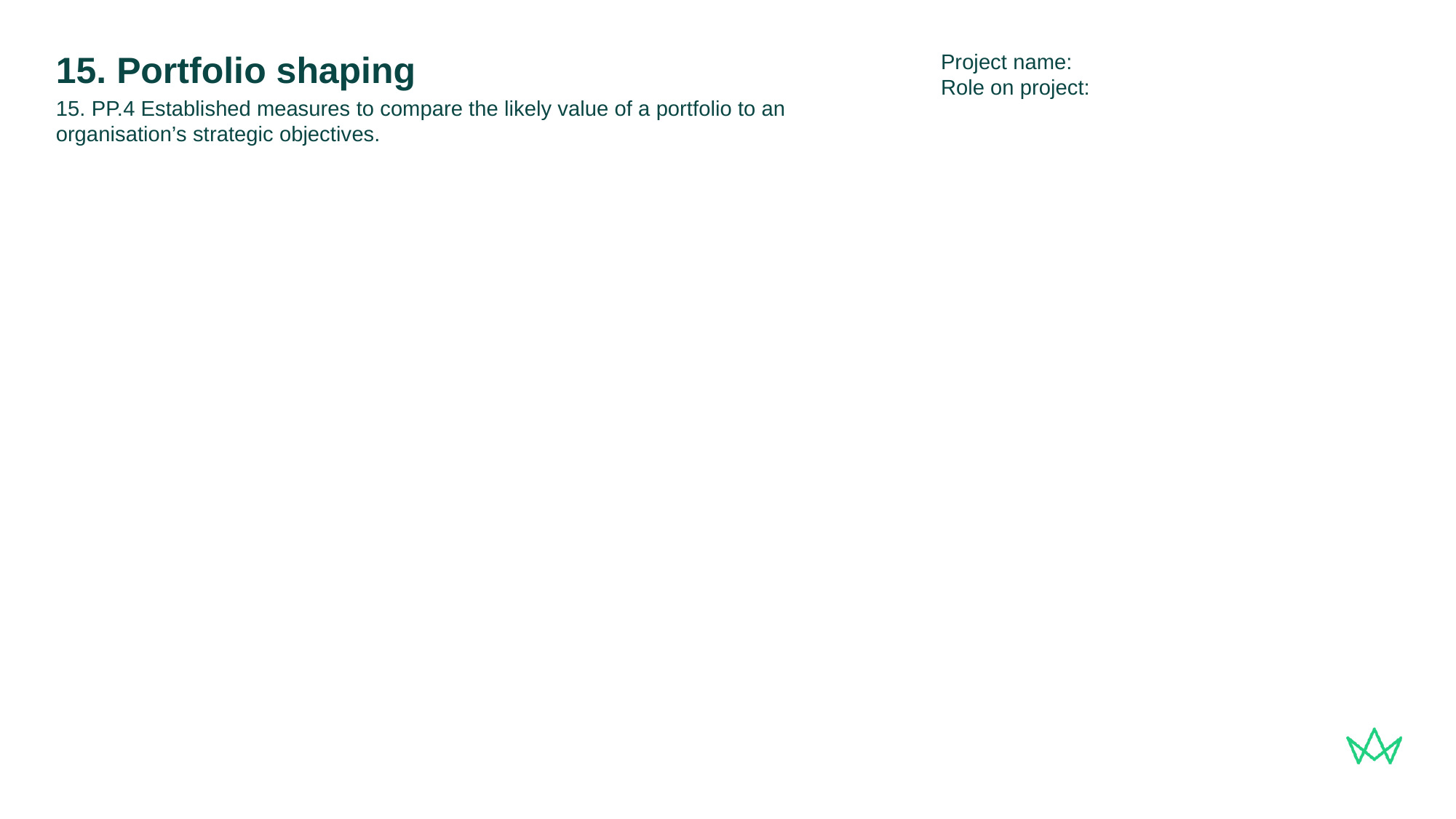

Project name:
Role on project:
# 15. Portfolio shaping
15. PP.4 Established measures to compare the likely value of a portfolio to an organisation’s strategic objectives.